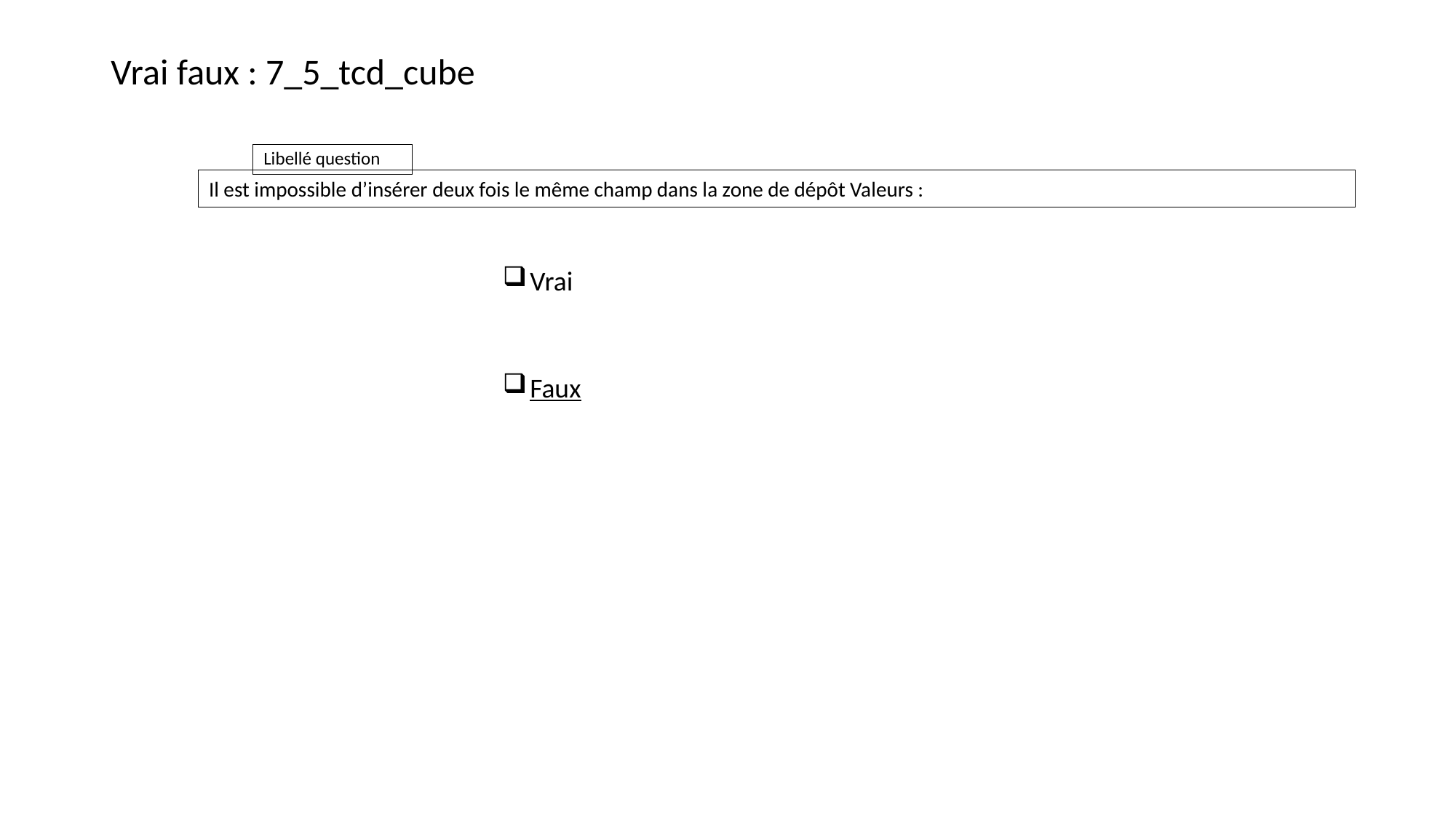

# Vrai faux : 7_5_tcd_cube
Il est impossible d’insérer deux fois le même champ dans la zone de dépôt Valeurs :
Vrai
Faux